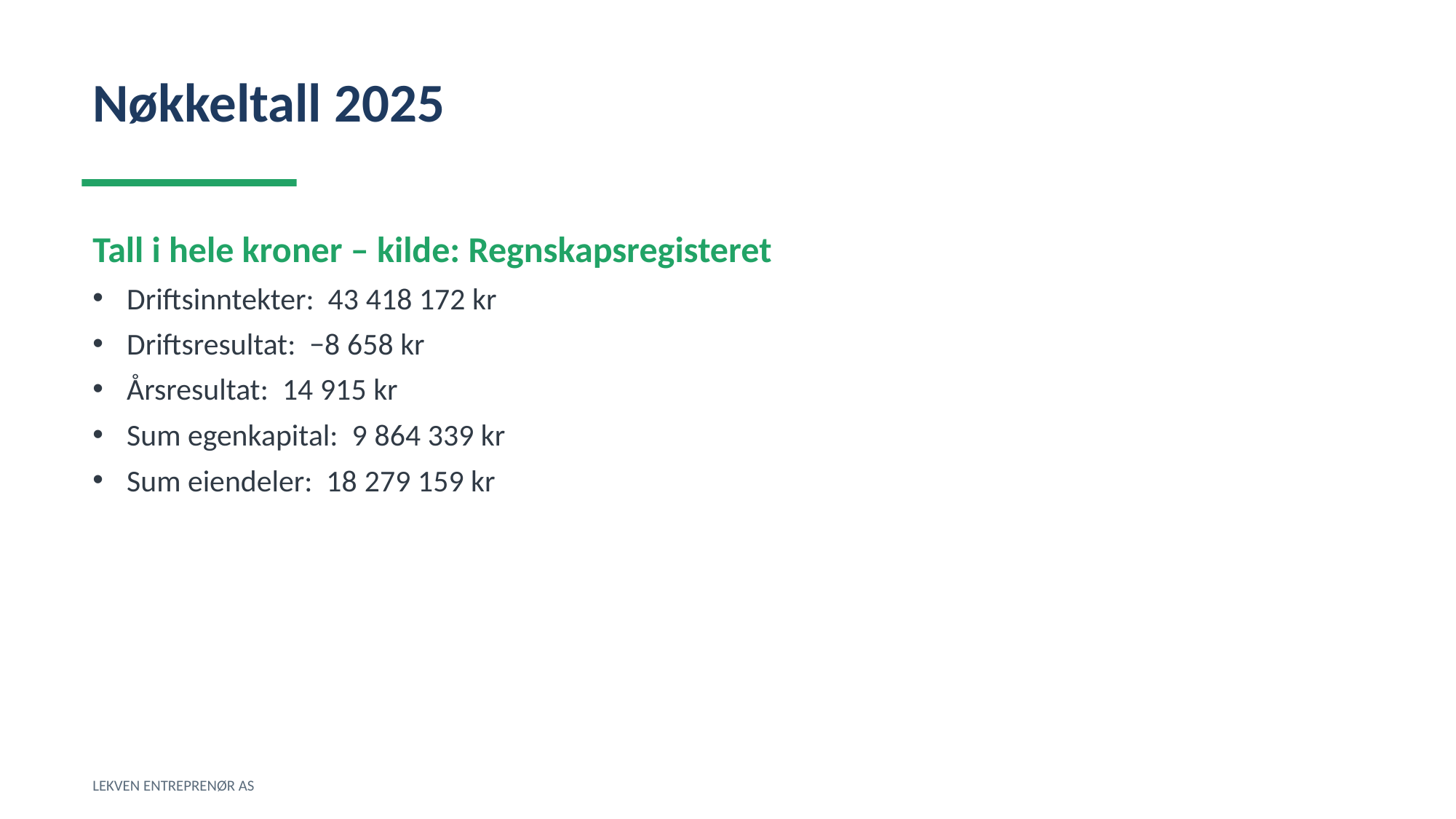

Nøkkeltall 2025

Tall i hele kroner – kilde: Regnskapsregisteret
Driftsinntekter:  43 418 172 kr
Driftsresultat:  −8 658 kr
Årsresultat:  14 915 kr
Sum egenkapital:  9 864 339 kr
Sum eiendeler:  18 279 159 kr
LEKVEN ENTREPRENØR AS